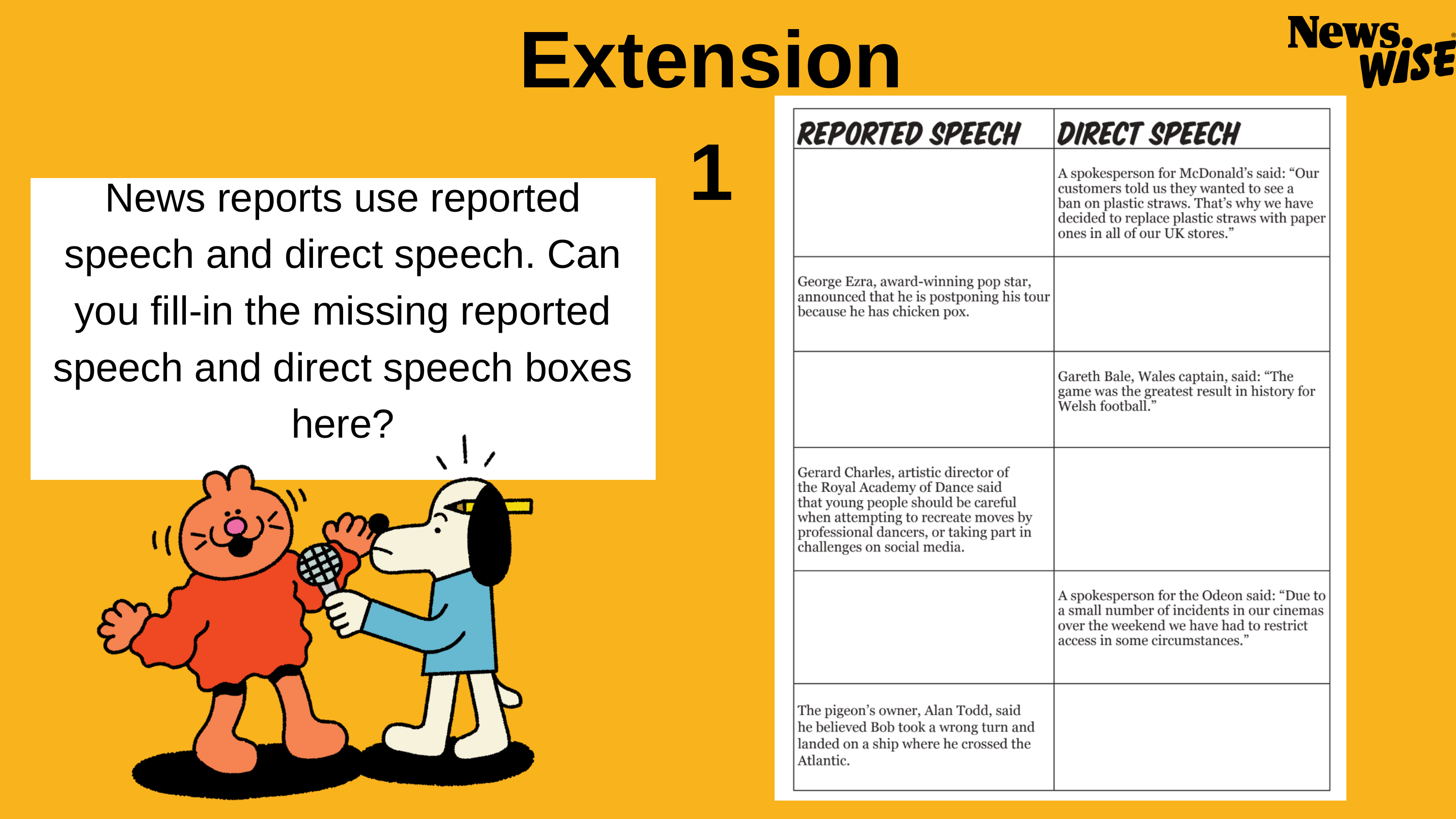

Extension 1

News reports use reported speech and direct speech. Can you fill-in the missing reported speech and direct speech boxes here?